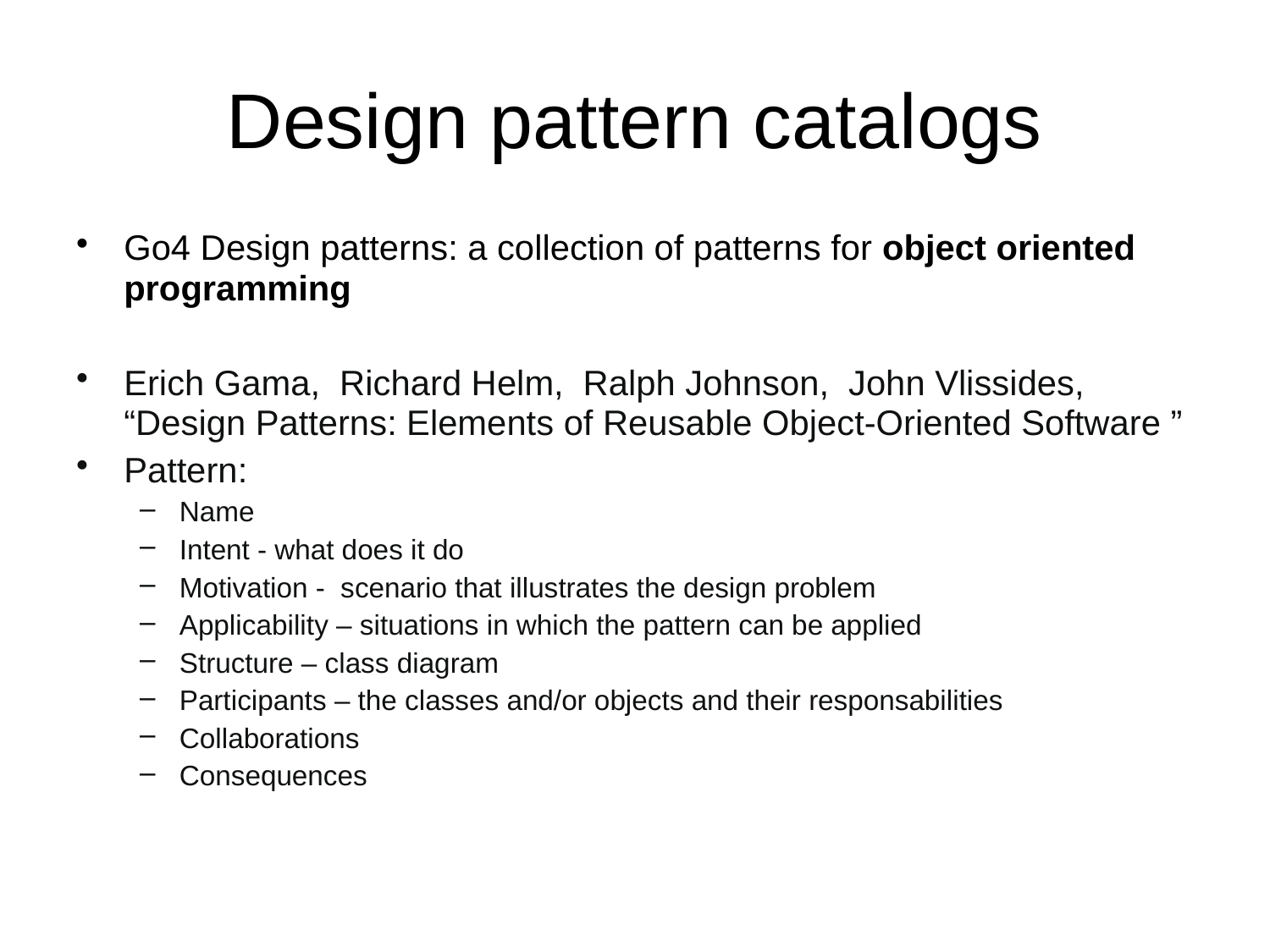

# Design pattern catalogs
Go4 Design patterns: a collection of patterns for object oriented programming

Erich Gama,  Richard Helm,  Ralph Johnson,  John Vlissides, “Design Patterns: Elements of Reusable Object-Oriented Software ”
Pattern:
Name
Intent - what does it do
Motivation -  scenario that illustrates the design problem
Applicability – situations in which the pattern can be applied
Structure – class diagram
Participants – the classes and/or objects and their responsabilities
Collaborations
Consequences